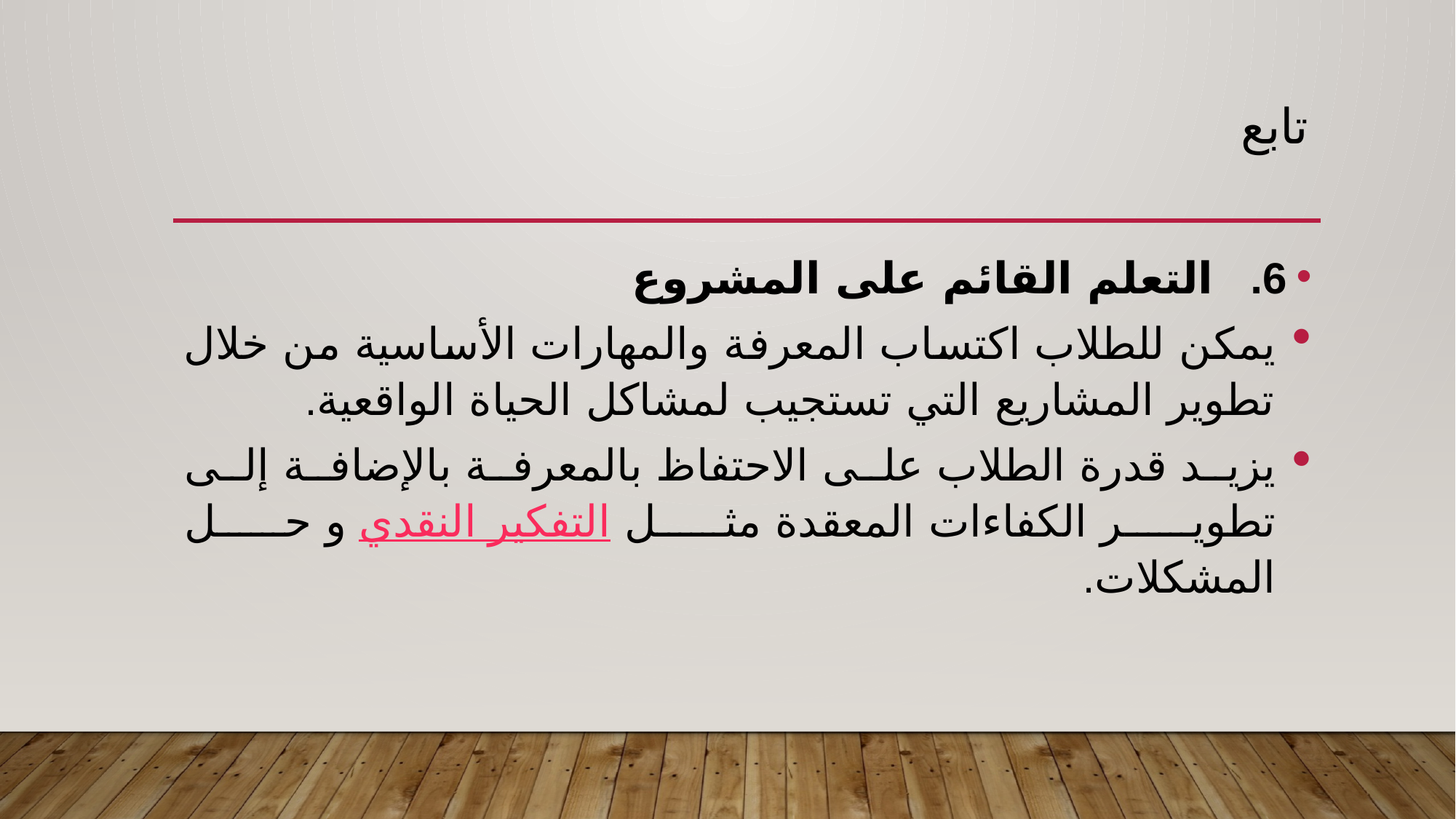

# تابع
6.   التعلم القائم على المشروع
يمكن للطلاب اكتساب المعرفة والمهارات الأساسية من خلال تطوير المشاريع التي تستجيب لمشاكل الحياة الواقعية.
يزيد قدرة الطلاب على الاحتفاظ بالمعرفة بالإضافة إلى تطوير الكفاءات المعقدة مثل التفكير النقدي و حل المشكلات.